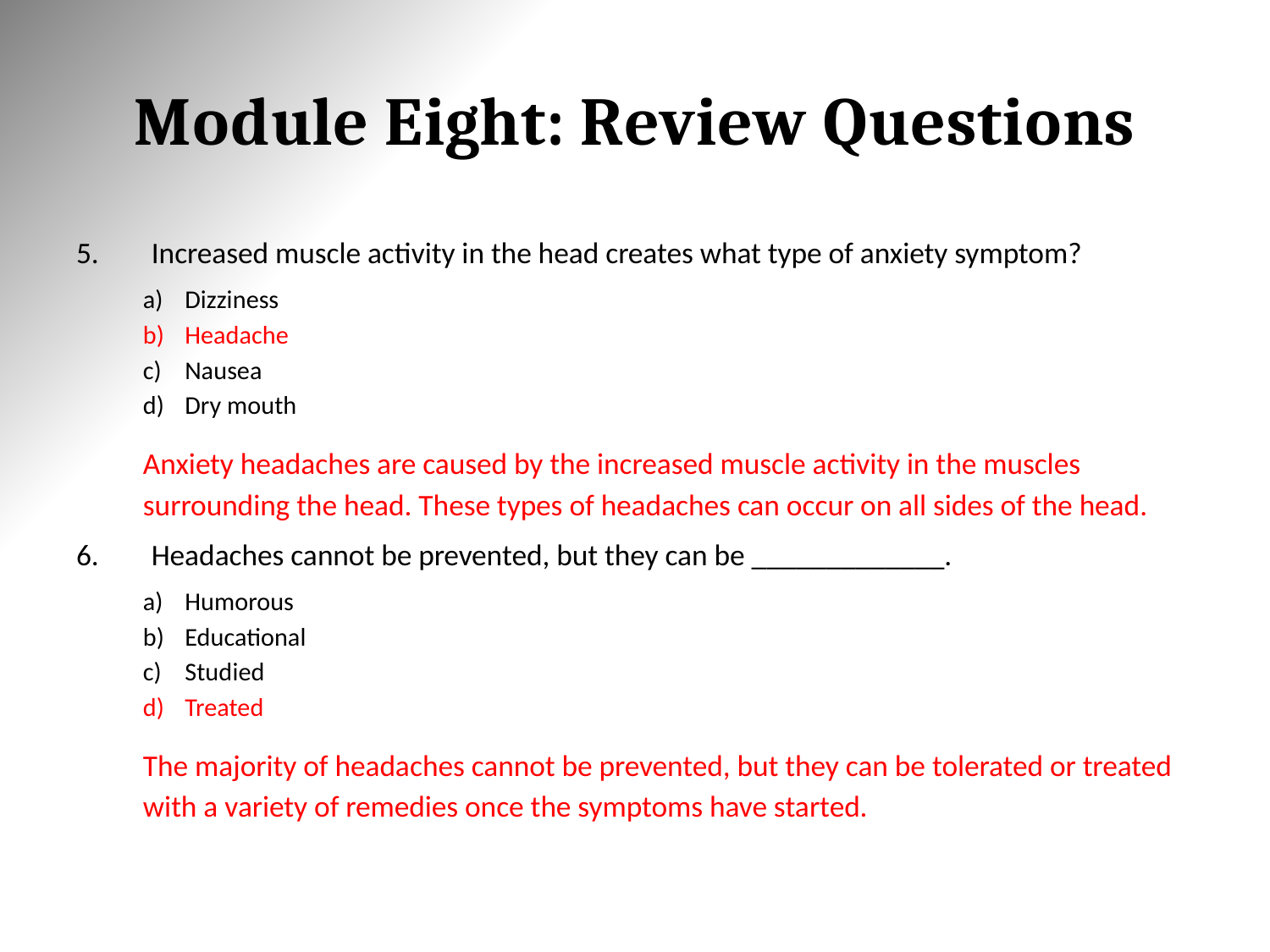

# Module Eight: Review Questions
Increased muscle activity in the head creates what type of anxiety symptom?
Dizziness
Headache
Nausea
Dry mouth
	Anxiety headaches are caused by the increased muscle activity in the muscles surrounding the head. These types of headaches can occur on all sides of the head.
Headaches cannot be prevented, but they can be _____________.
Humorous
Educational
Studied
Treated
	The majority of headaches cannot be prevented, but they can be tolerated or treated with a variety of remedies once the symptoms have started.